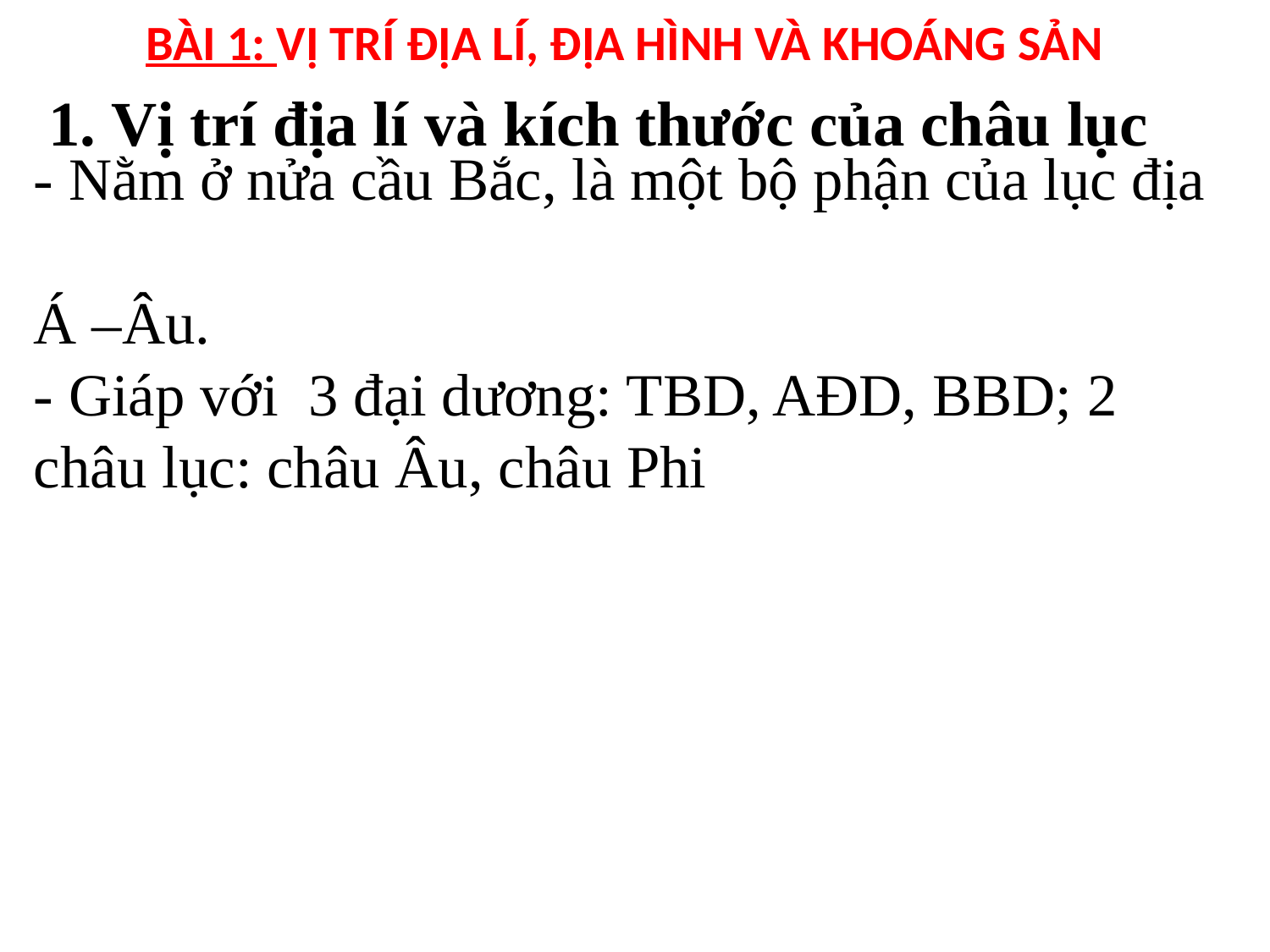

BÀI 1: VỊ TRÍ ĐỊA LÍ, ĐỊA HÌNH VÀ KHOÁNG SẢN

1. Vị trí địa lí và kích thước của châu lục
- Nằm ở nửa cầu Bắc, là một bộ phận của lục địa
Á –Âu.
- Giáp với  3 đại dương: TBD, AĐD, BBD; 2 châu lục: châu Âu, châu Phi